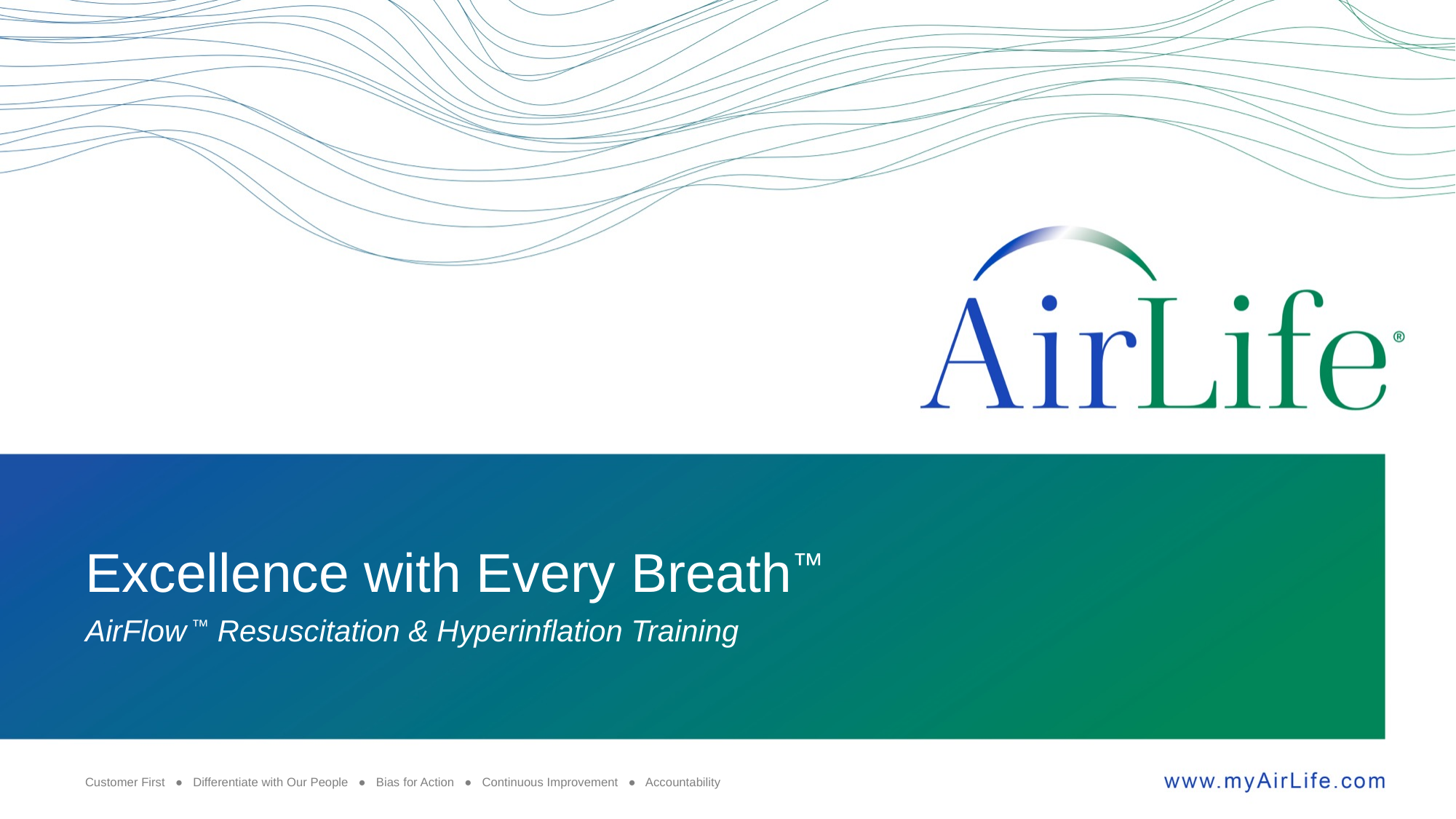

# Excellence with Every Breath™
AirFlow ™ Resuscitation & Hyperinflation Training